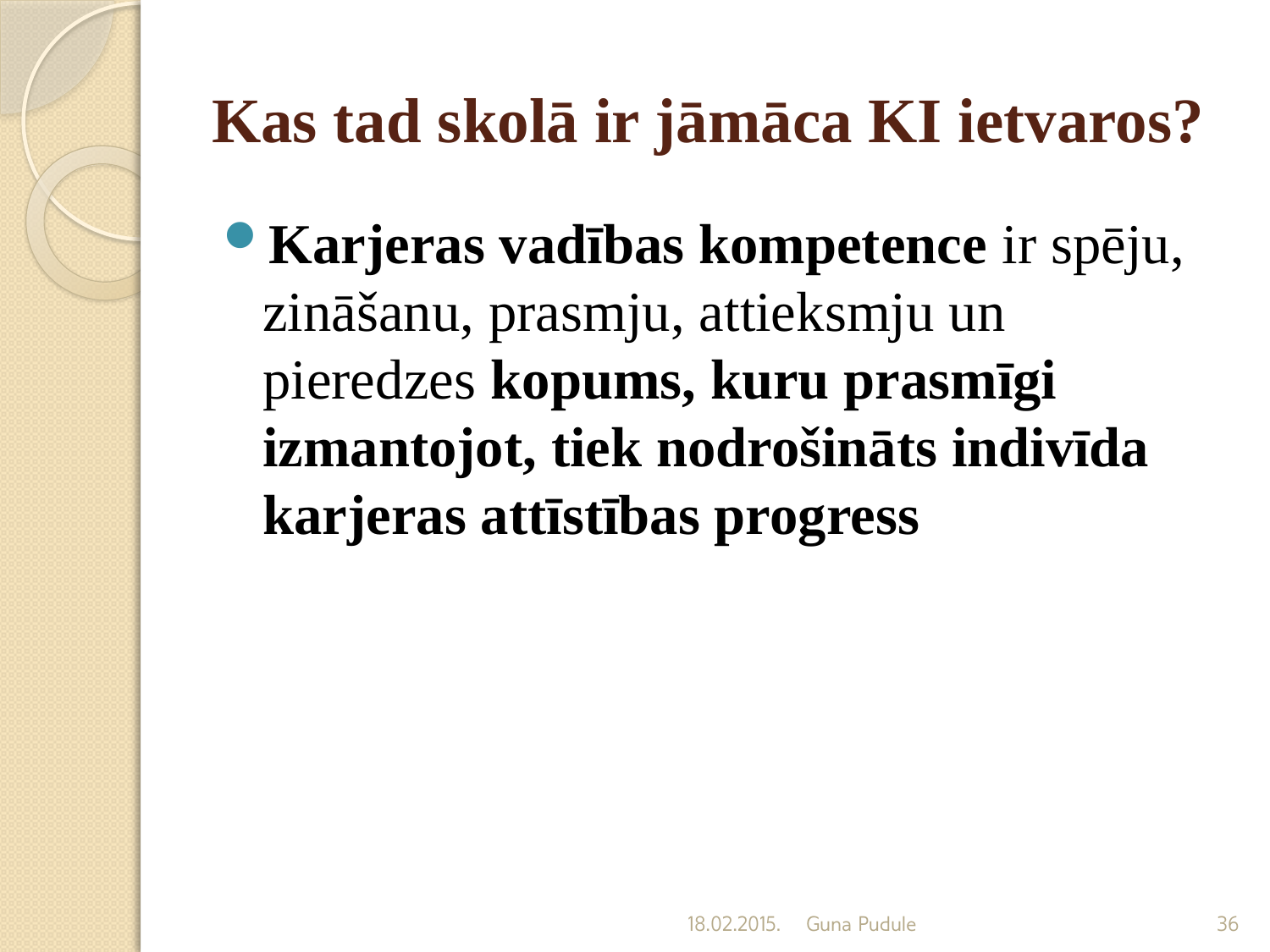

# Kas tad skolā ir jāmāca KI ietvaros?
Karjeras vadības kompetence ir spēju, zināšanu, prasmju, attieksmju un pieredzes kopums, kuru prasmīgi izmantojot, tiek nodrošināts indivīda karjeras attīstības progress
18.02.2015.
Guna Pudule
36